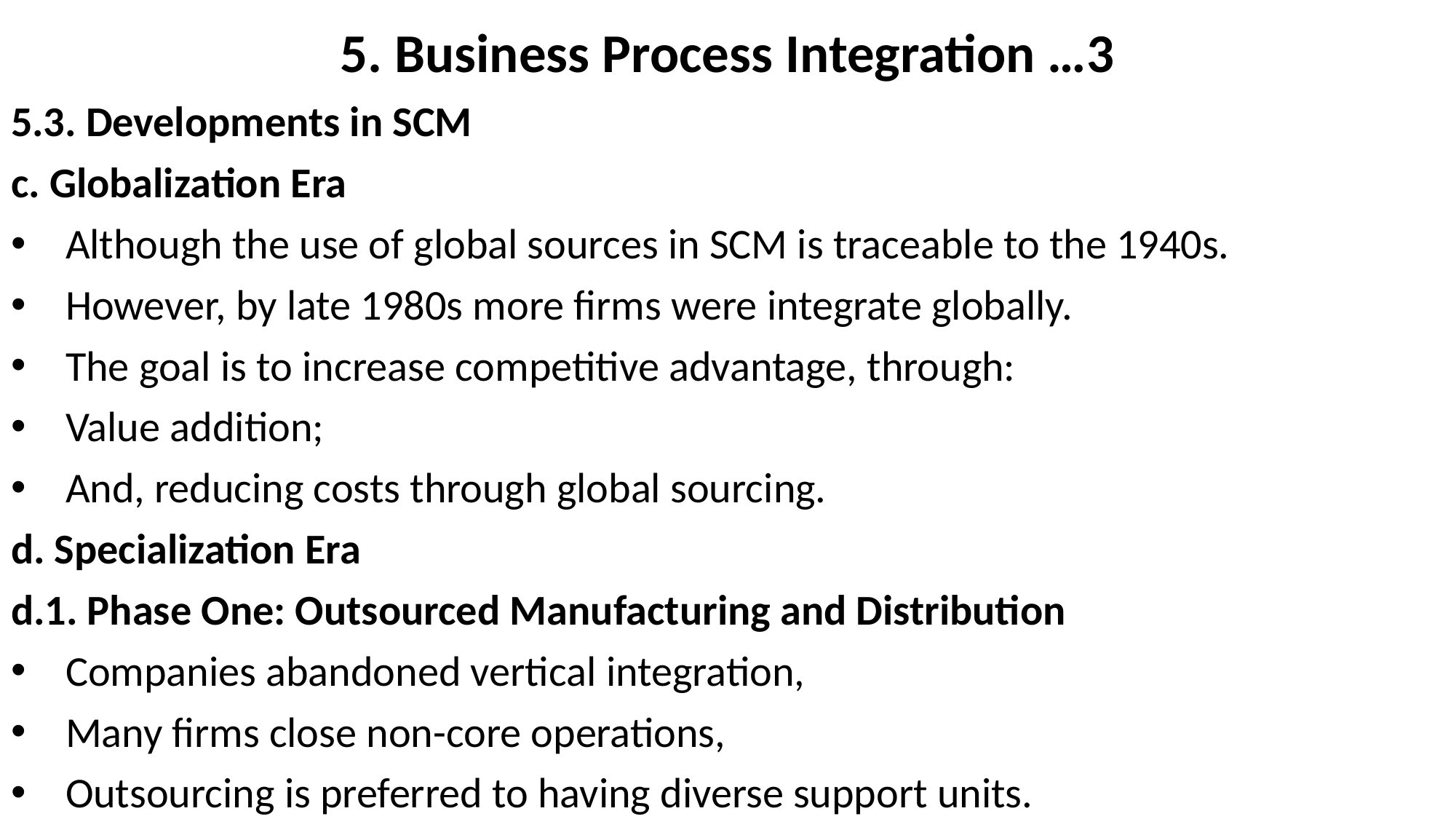

# 5. Business Process Integration …3
5.3. Developments in SCM
c. Globalization Era
Although the use of global sources in SCM is traceable to the 1940s.
However, by late 1980s more firms were integrate globally.
The goal is to increase competitive advantage, through:
Value addition;
And, reducing costs through global sourcing.
d. Specialization Era
d.1. Phase One: Outsourced Manufacturing and Distribution
Companies abandoned vertical integration,
Many firms close non-core operations,
Outsourcing is preferred to having diverse support units.